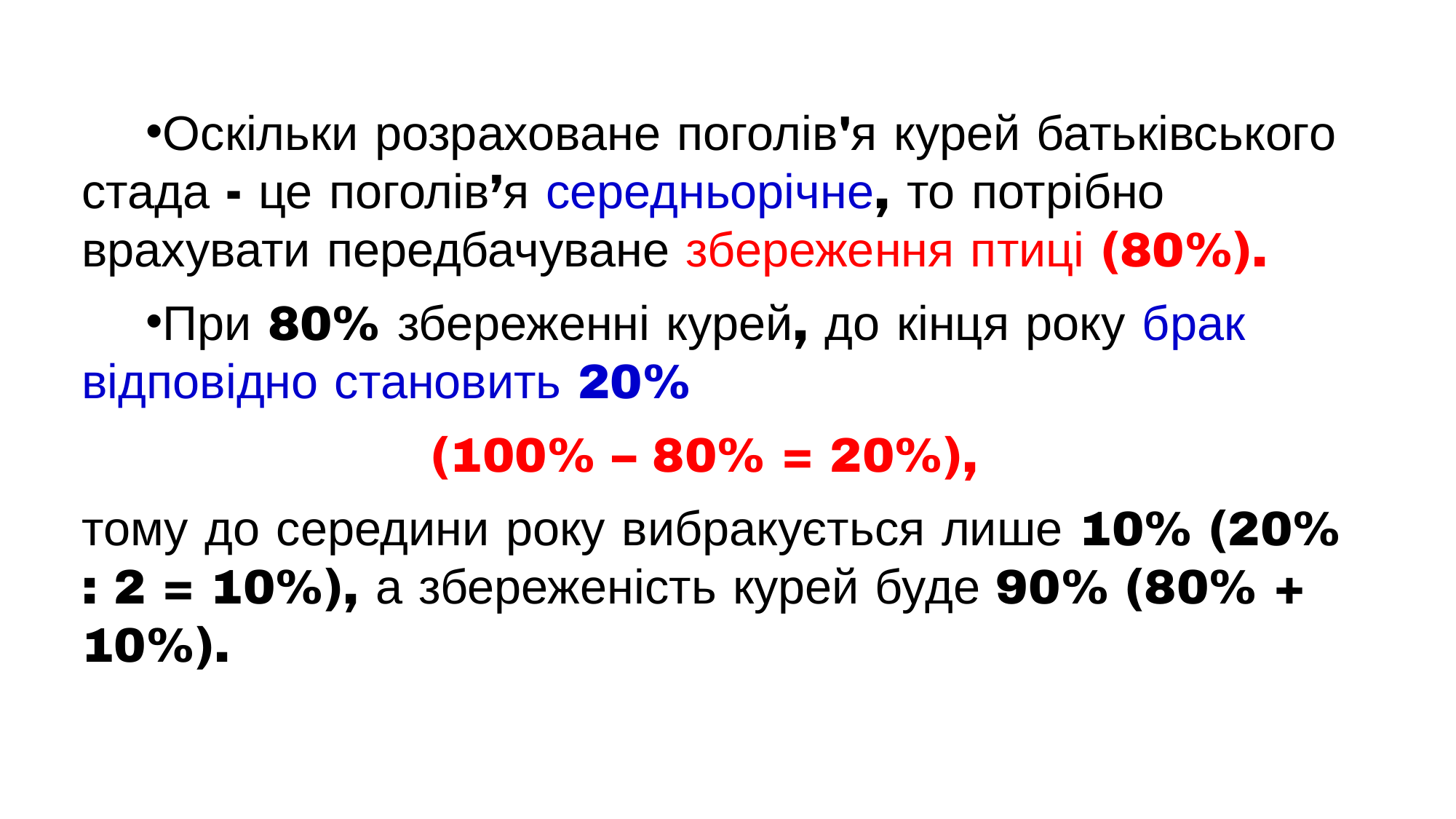

Оскільки розраховане поголів'я курей батьківського стада - це поголів’я середньорічне, то потрібно врахувати передбачуване збереження птиці (80%).
При 80% збереженні курей, до кінця року брак відповідно становить 20%
(100% – 80% = 20%),
тому до середини року вибракується лише 10% (20% : 2 = 10%), а збереженість курей буде 90% (80% + 10%).